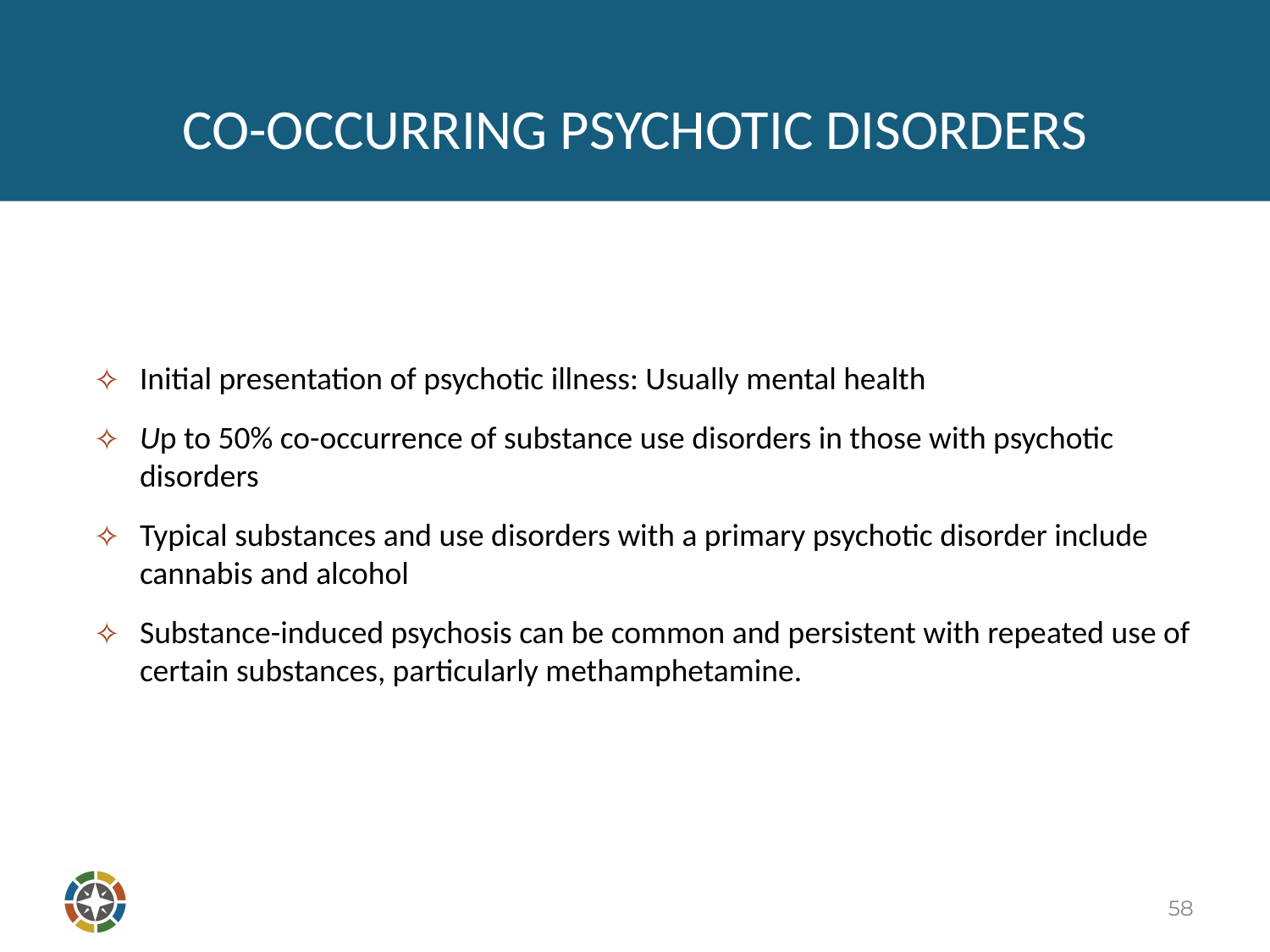

# CO-OCCURRING PSYCHOTIC DISORDERS

Initial presentation of psychotic illness: Usually mental health
Up to 50% co-occurrence of substance use disorders in those with psychotic disorders
Typical substances and use disorders with a primary psychotic disorder include cannabis and alcohol
Substance-induced psychosis can be common and persistent with repeated use of certain substances, particularly methamphetamine.

58